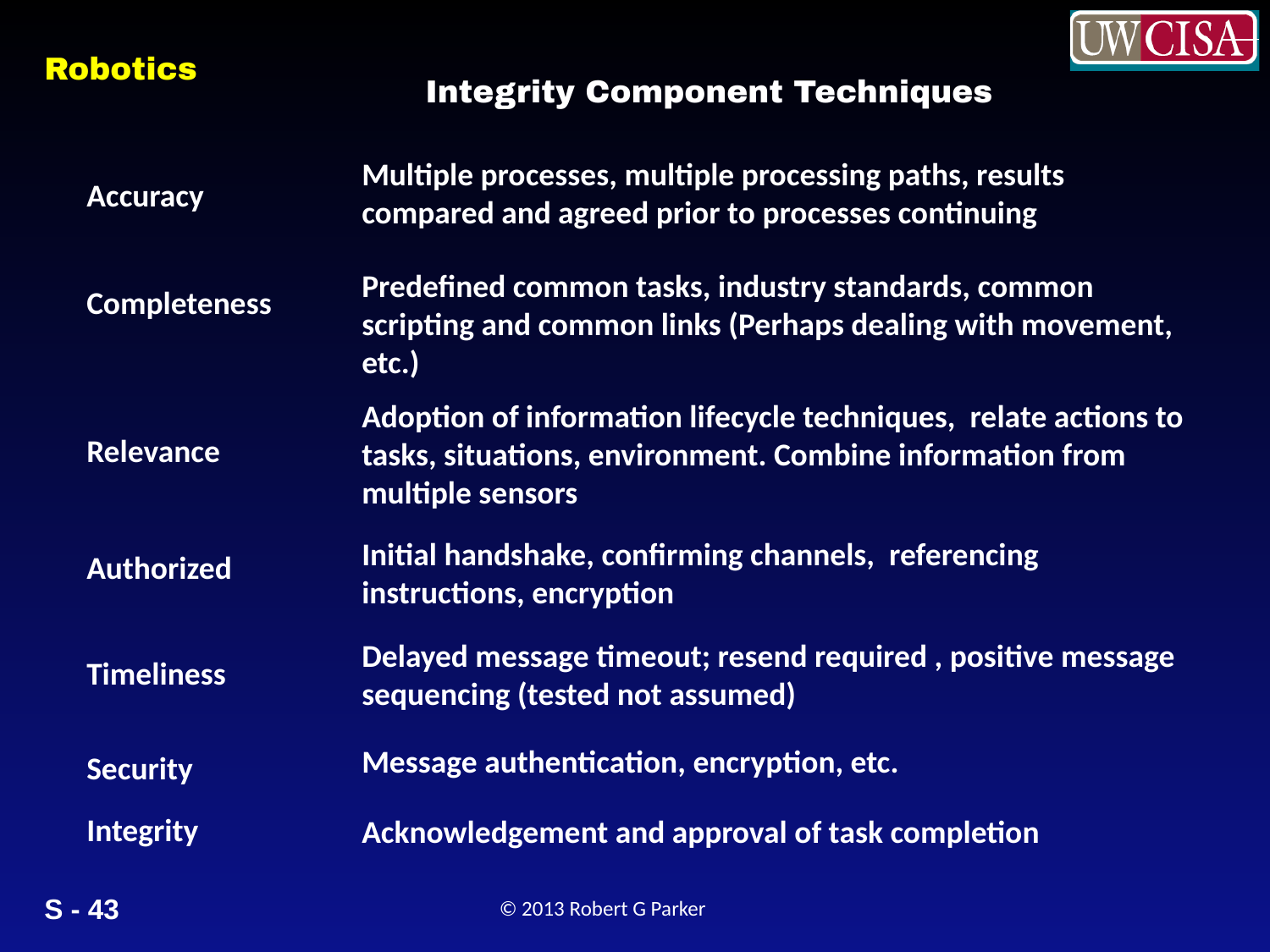

Integrity Component Techniques
Multiple processes, multiple processing paths, results compared and agreed prior to processes continuing
Accuracy
Predefined common tasks, industry standards, common scripting and common links (Perhaps dealing with movement, etc.)
Completeness
Adoption of information lifecycle techniques,  relate actions to tasks, situations, environment. Combine information from multiple sensors
Relevance
Initial handshake, confirming channels,  referencing instructions, encryption
Authorized
Delayed message timeout; resend required , positive message sequencing (tested not assumed)
Timeliness
Message authentication, encryption, etc.
Security
Integrity
Acknowledgement and approval of task completion